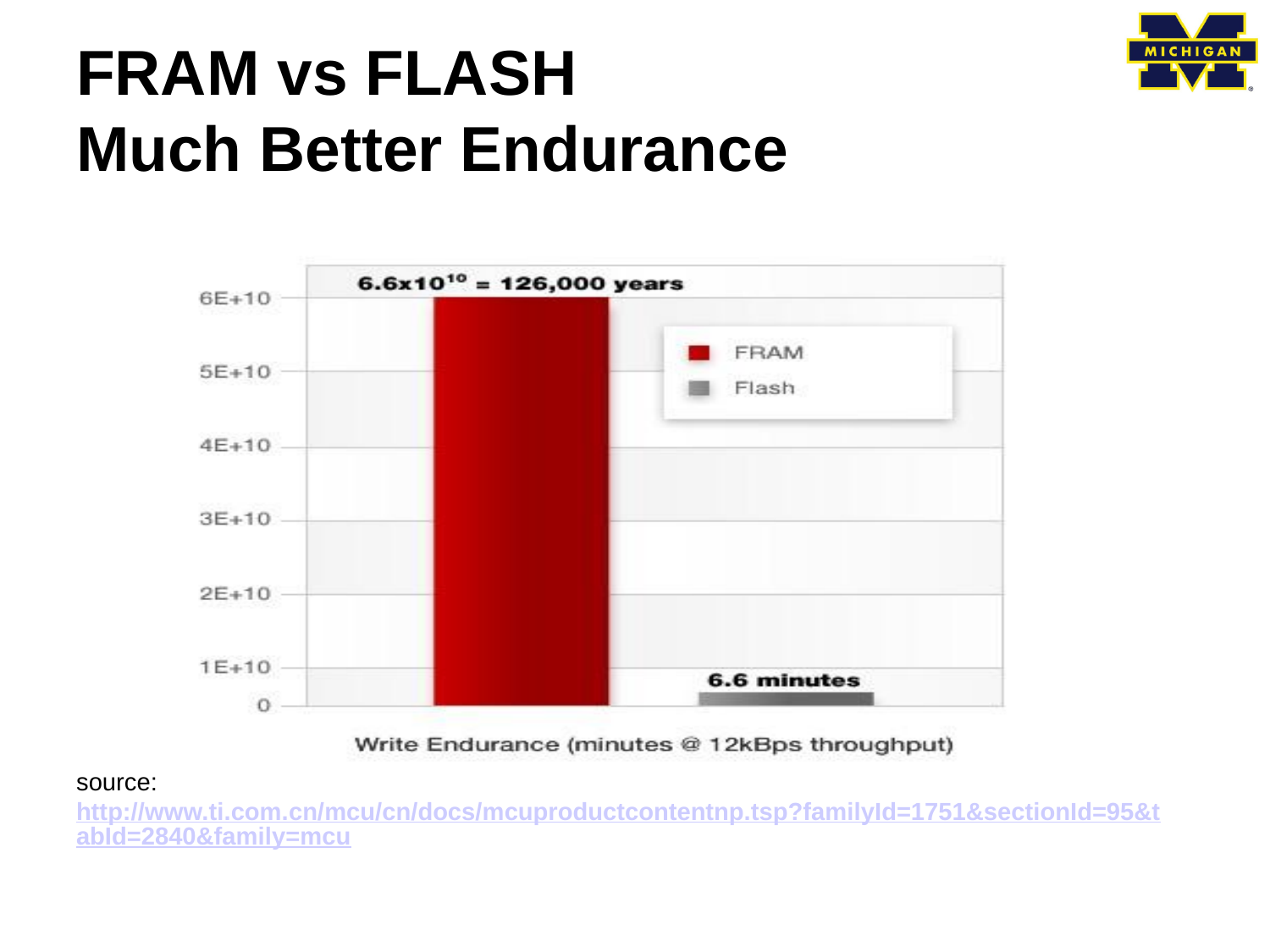

# FRAM vs FLASH
Much Better Endurance

source: http://www.ti.com.cn/mcu/cn/docs/mcuproductcontentnp.tsp?familyId=1751&sectionId=95&tabId=2840&family=mcu